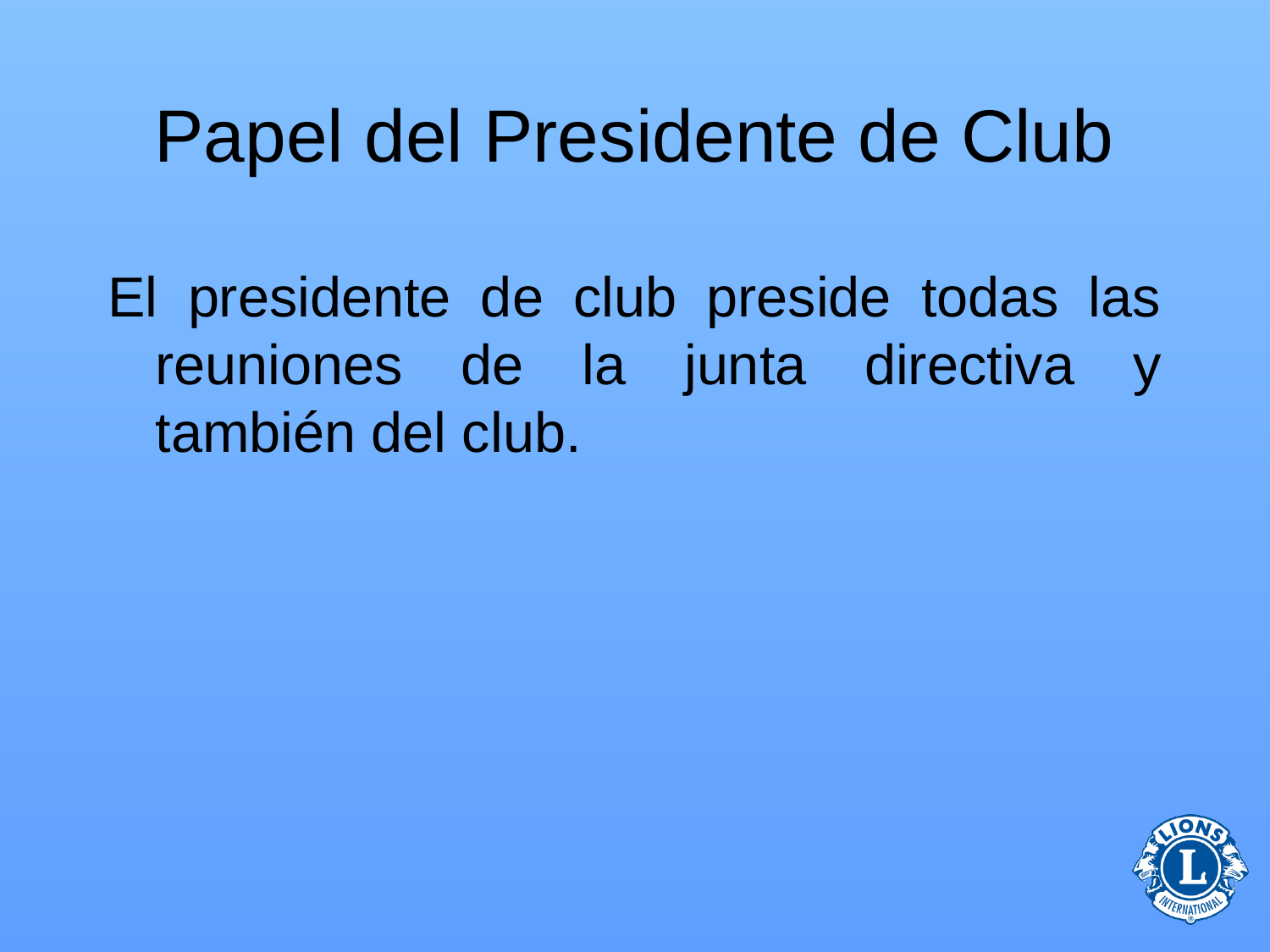

# Papel del Presidente de Club
El presidente de club preside todas las reuniones de la junta directiva y también del club.